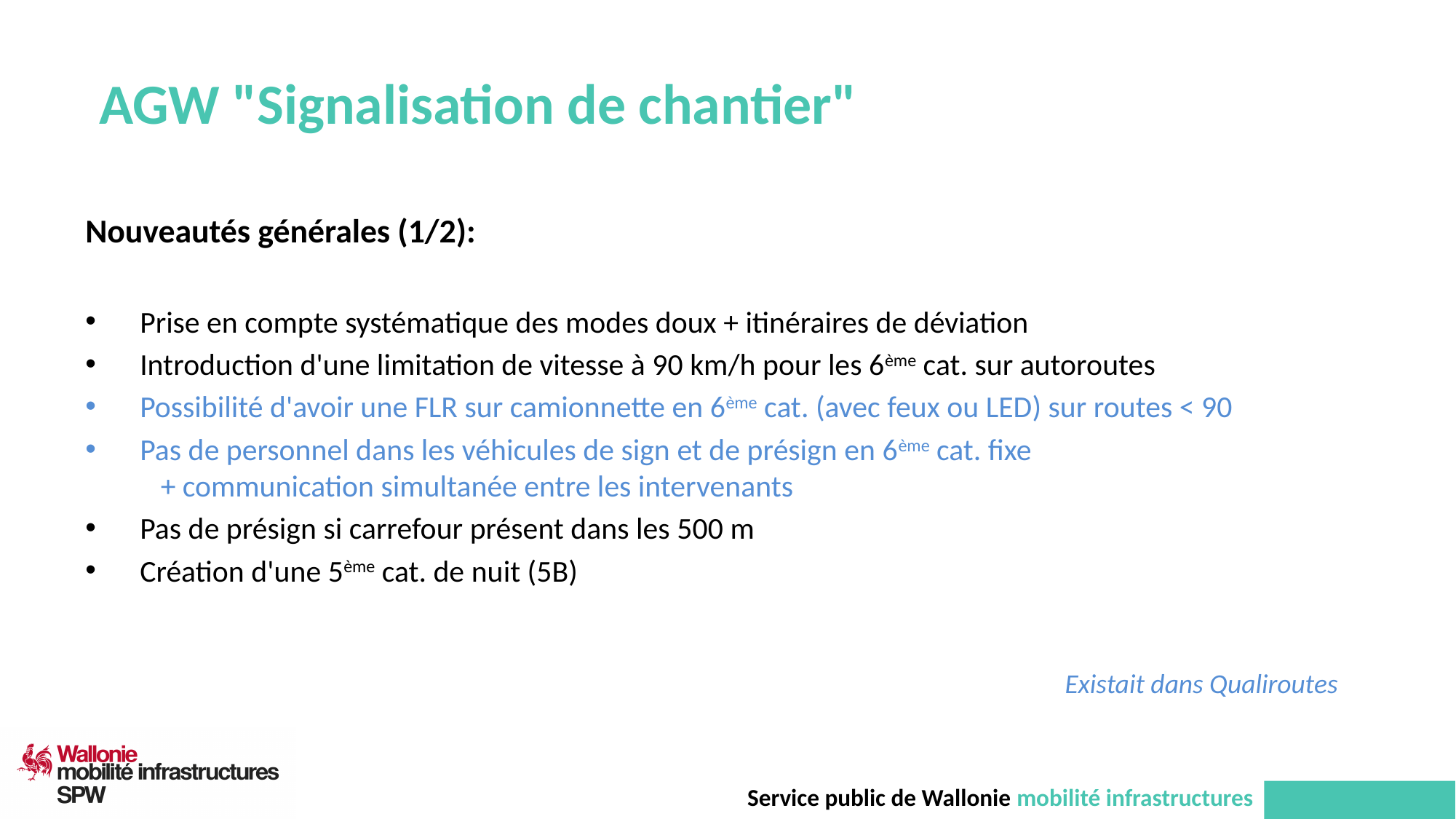

# AGW "Signalisation de chantier"
Nouveautés générales (1/2):

Prise en compte systématique des modes doux + itinéraires de déviation
Introduction d'une limitation de vitesse à 90 km/h pour les 6ème cat. sur autoroutes
Possibilité d'avoir une FLR sur camionnette en 6ème cat. (avec feux ou LED) sur routes < 90
Pas de personnel dans les véhicules de sign et de présign en 6ème cat. fixe                                             + communication simultanée entre les intervenants
Pas de présign si carrefour présent dans les 500 m
Création d'une 5ème cat. de nuit (5B)

Existait dans Qualiroutes